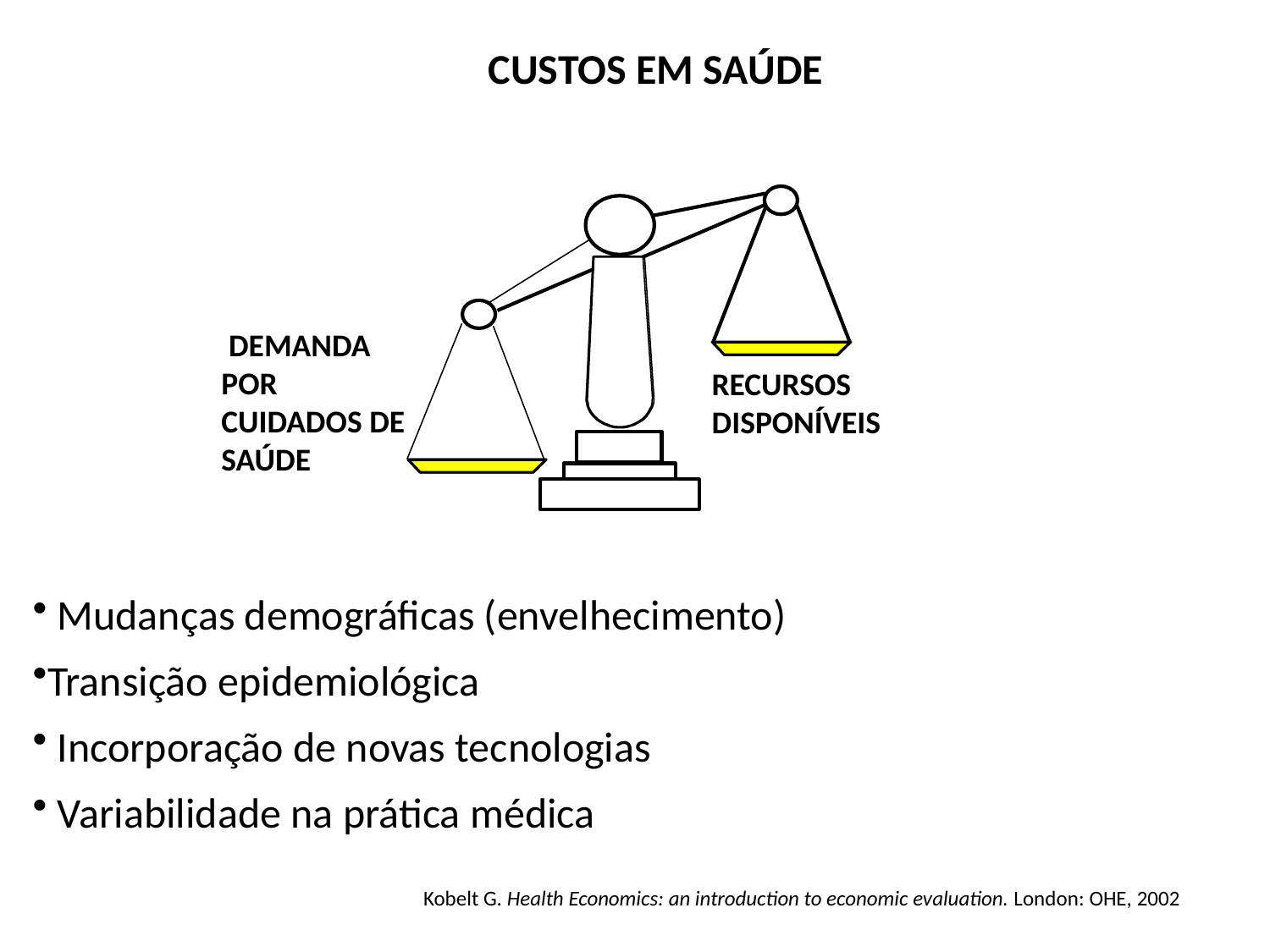

TENDÊNCIAS ECONÔCUSTOS EM SAÚDE

 DEMANDA POR CUIDADOS DE SAÚDE

RECURSOS DISPONÍVEIS

 Mudanças demográficas (envelhecimento)
Transição epidemiológica
 Incorporação de novas tecnologias
 Variabilidade na prática médica

Restrição orçamentária
Kobelt G. Health Economics: an introduction to economic evaluation. London: OHE, 2002